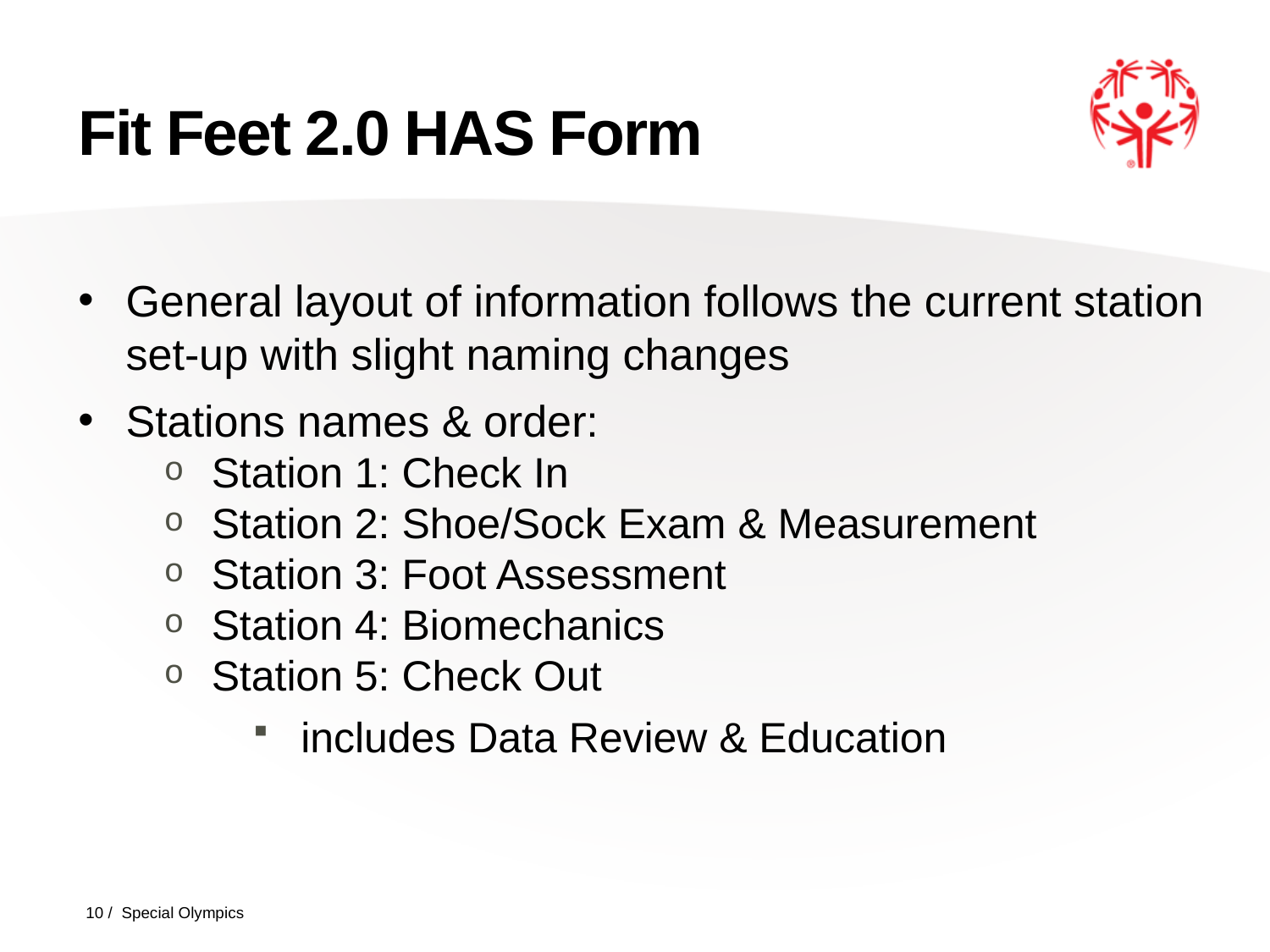

# Fit Feet 2.0 HAS Form
General layout of information follows the current station set-up with slight naming changes
Stations names & order:
Station 1: Check In
Station 2: Shoe/Sock Exam & Measurement
Station 3: Foot Assessment
Station 4: Biomechanics
Station 5: Check Out
includes Data Review & Education
10 /  Special Olympics